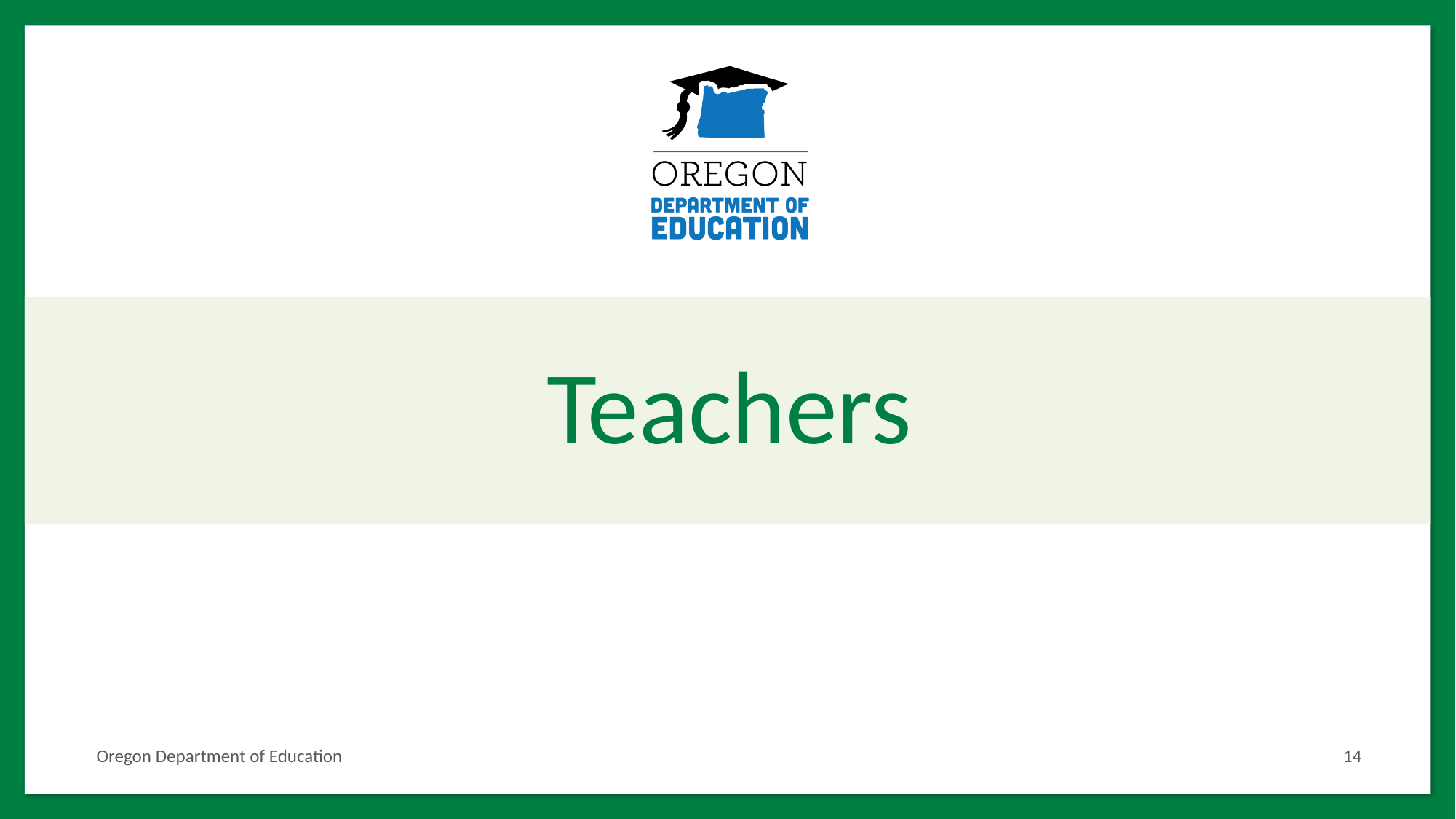

# Teachers
Oregon Department of Education
14